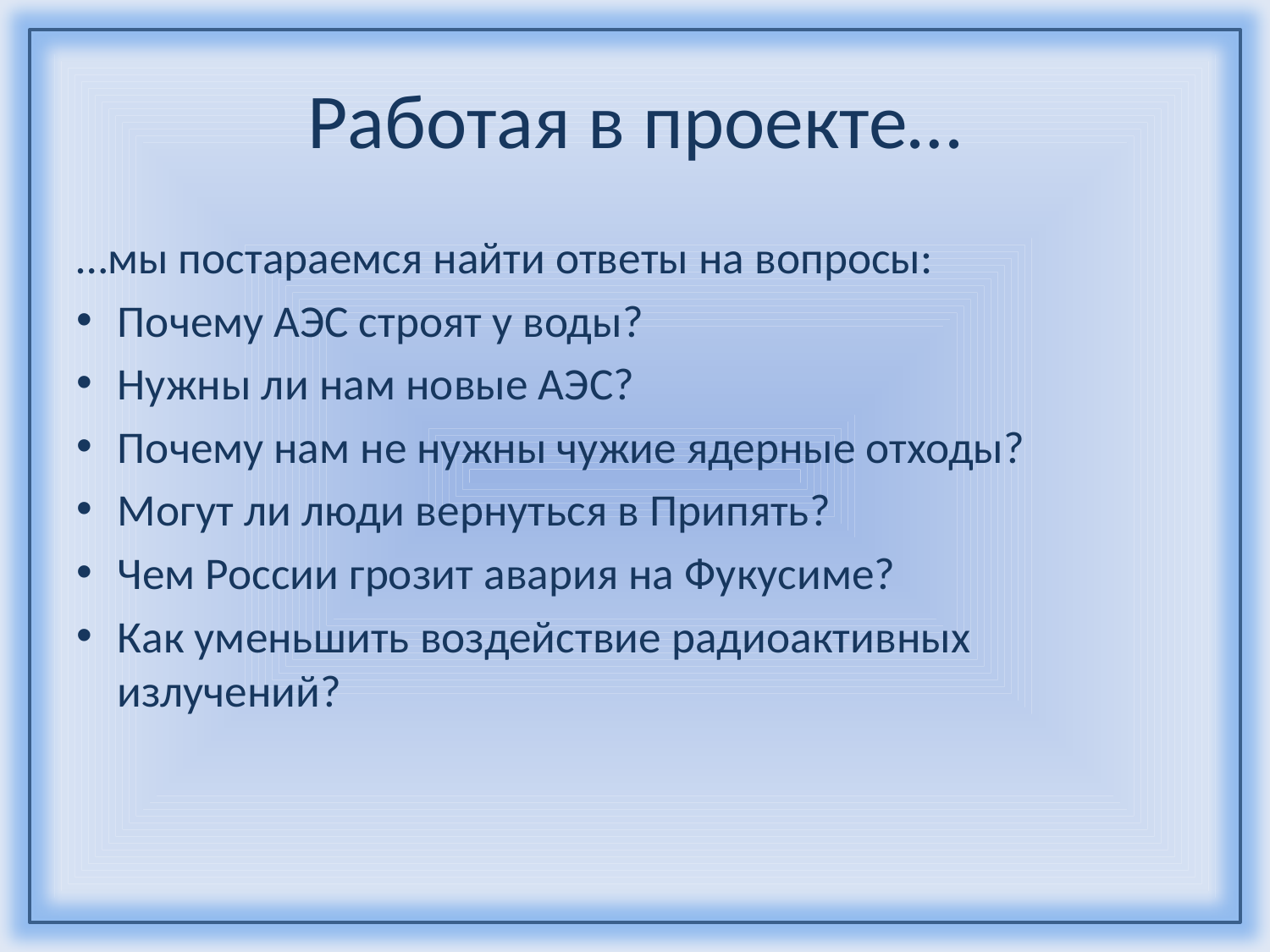

# Работая в проекте…
…мы постараемся найти ответы на вопросы:
Почему АЭС строят у воды?
Нужны ли нам новые АЭС?
Почему нам не нужны чужие ядерные отходы?
Могут ли люди вернуться в Припять?
Чем России грозит авария на Фукусиме?
Как уменьшить воздействие радиоактивных  излучений?